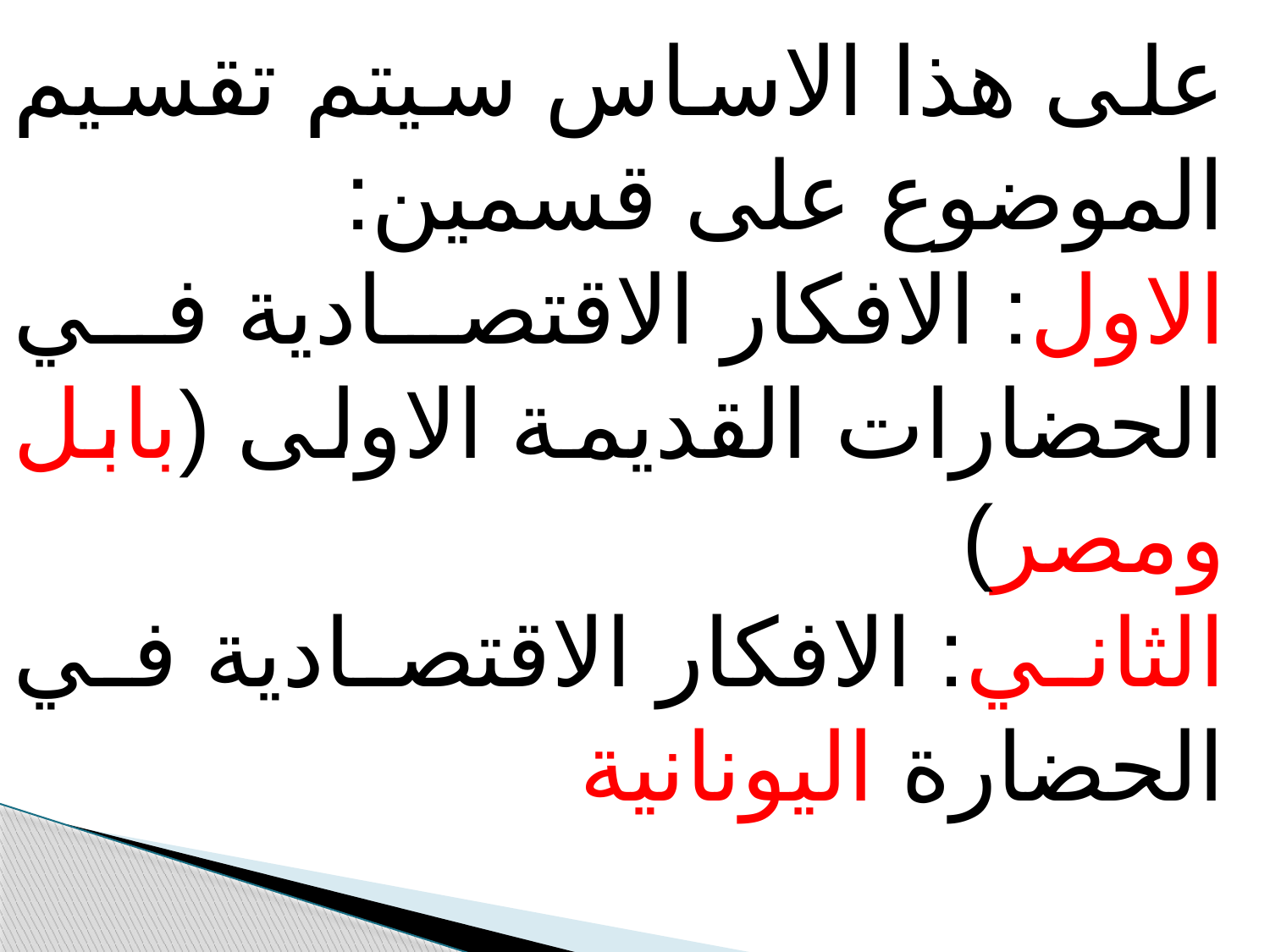

على هذا الاساس سيتم تقسيم الموضوع على قسمين:
الاول: الافكار الاقتصادية في الحضارات القديمة الاولى (بابل ومصر)
الثاني: الافكار الاقتصادية في الحضارة اليونانية